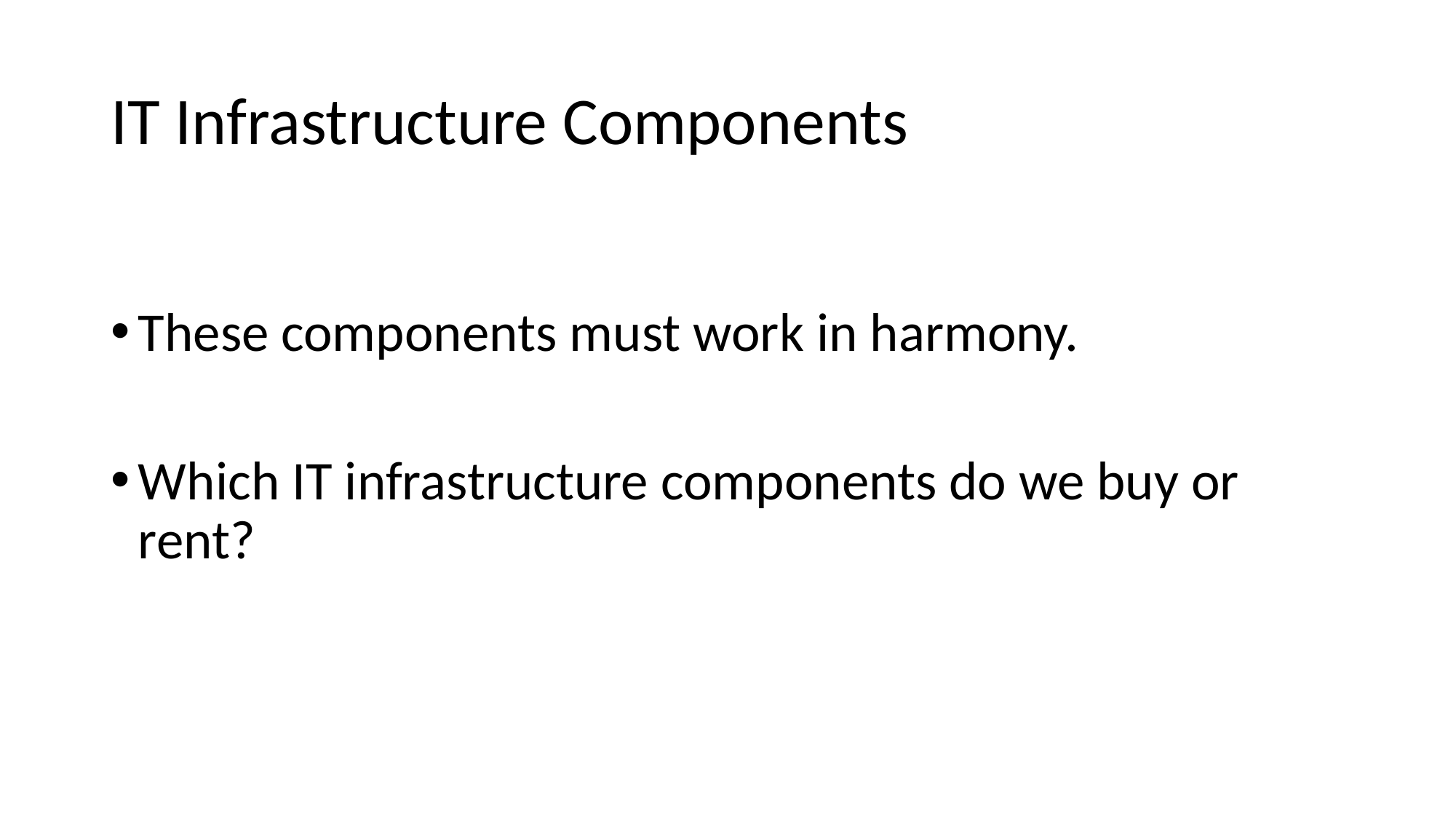

# IT Infrastructure Components

These components must work in harmony.

Which IT infrastructure components do we buy or rent?